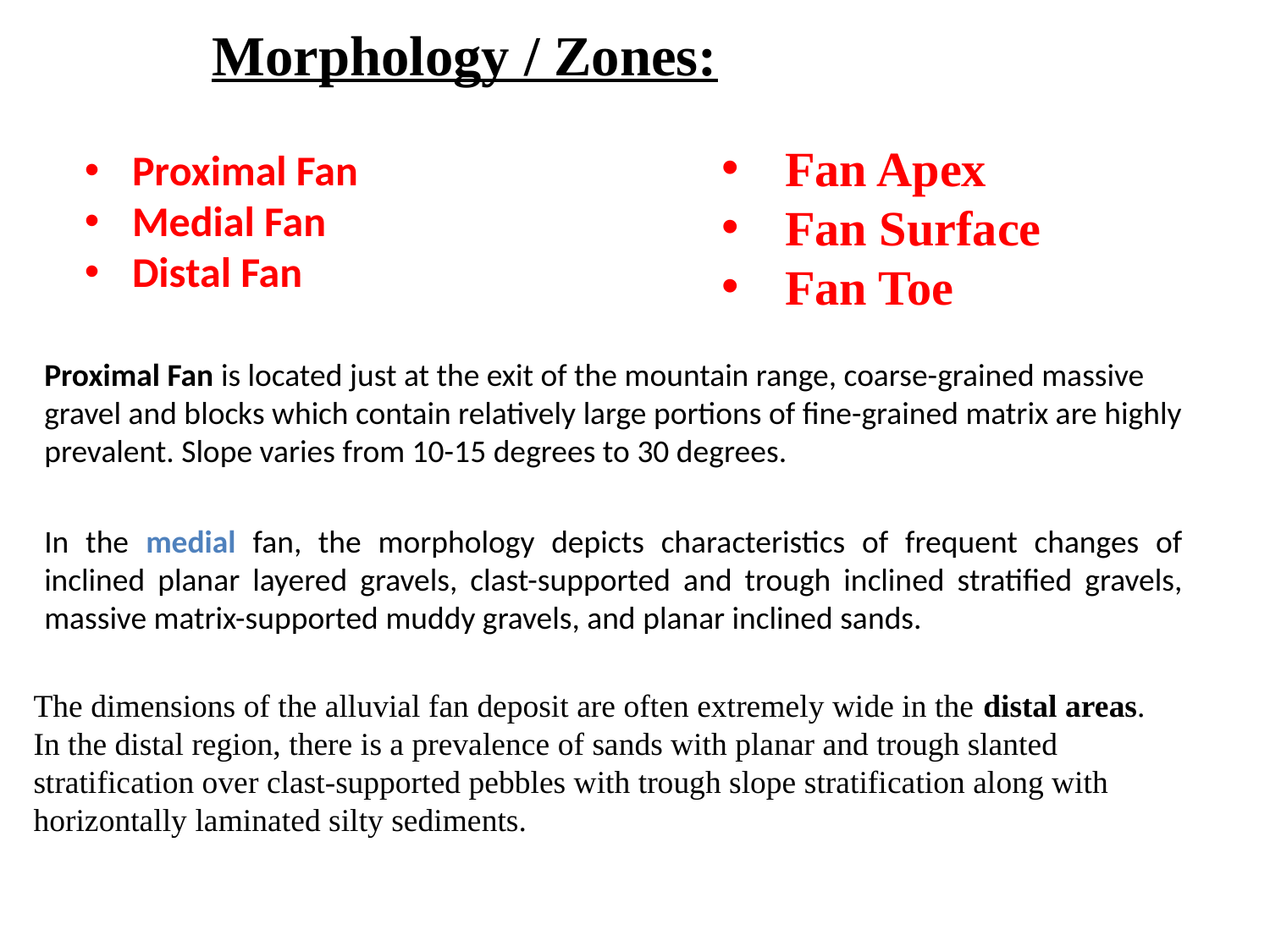

Morphology / Zones:
Fan Apex
Fan Surface
Fan Toe
Proximal Fan
Medial Fan
Distal Fan
Proximal Fan is located just at the exit of the mountain range, coarse-grained massive gravel and blocks which contain relatively large portions of fine-grained matrix are highly prevalent. Slope varies from 10-15 degrees to 30 degrees.
In the medial fan, the morphology depicts characteristics of frequent changes of inclined planar layered gravels, clast-supported and trough inclined stratified gravels, massive matrix-supported muddy gravels, and planar inclined sands.
The dimensions of the alluvial fan deposit are often extremely wide in the distal areas. In the distal region, there is a prevalence of sands with planar and trough slanted stratification over clast-supported pebbles with trough slope stratification along with horizontally laminated silty sediments.